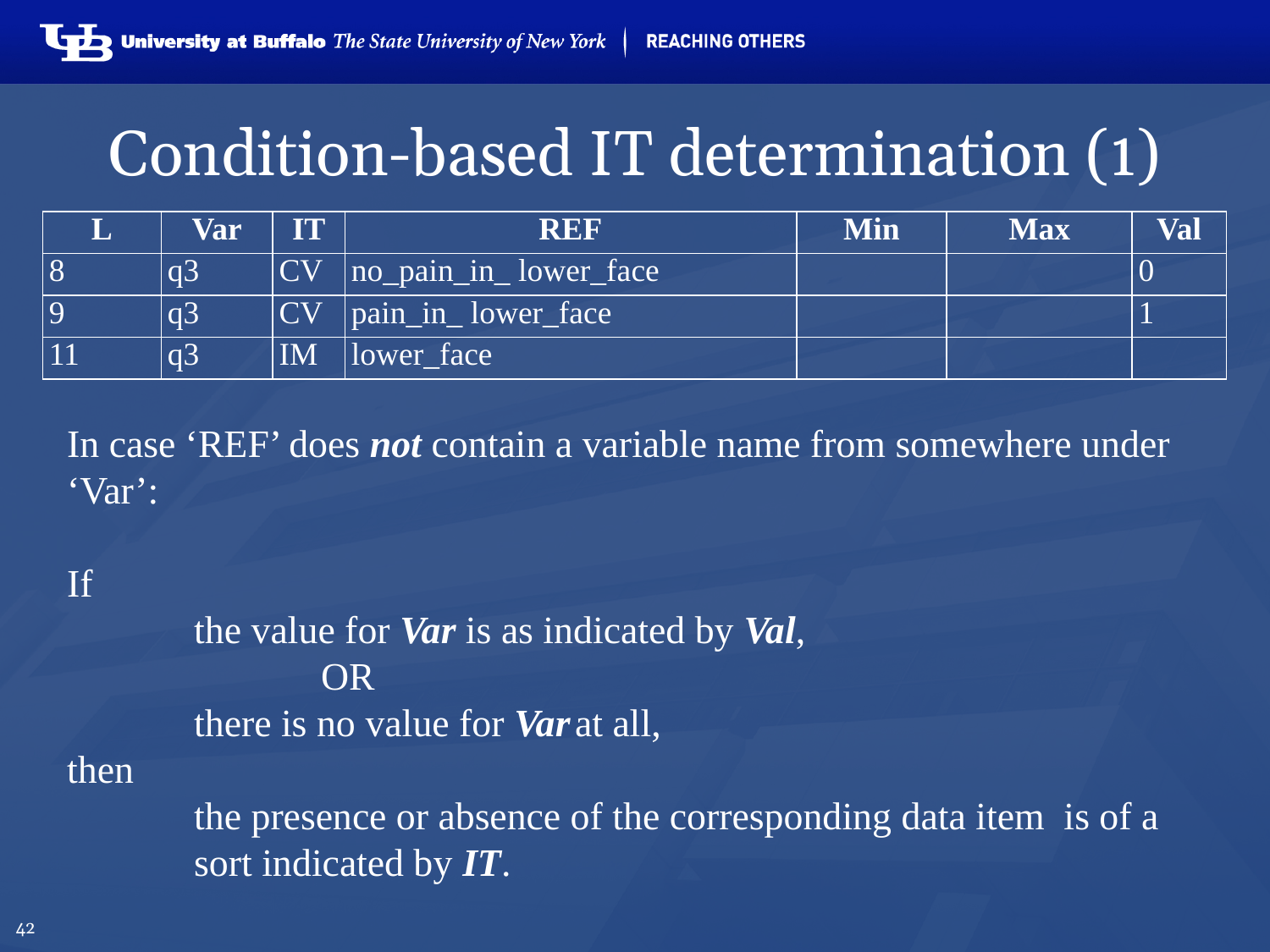

# Condition-based IT determination (1)
| L | Var | IT | REF | Min | Max | Val |
| --- | --- | --- | --- | --- | --- | --- |
| 8 | q3 | CV | no\_pain\_in\_ lower\_face |  |  | 0 |
| 9 | q3 | CV | pain\_in\_ lower\_face |  |  | 1 |
| 11 | q3 | IM | lower\_face |  |  |  |
In case ‘REF’ does not contain a variable name from somewhere under ‘Var’:

If
	the value for Var is as indicated by Val,
		OR
	there is no value for Var	at all,
then
	the presence or absence of the corresponding data item  is of a 	sort indicated by IT.